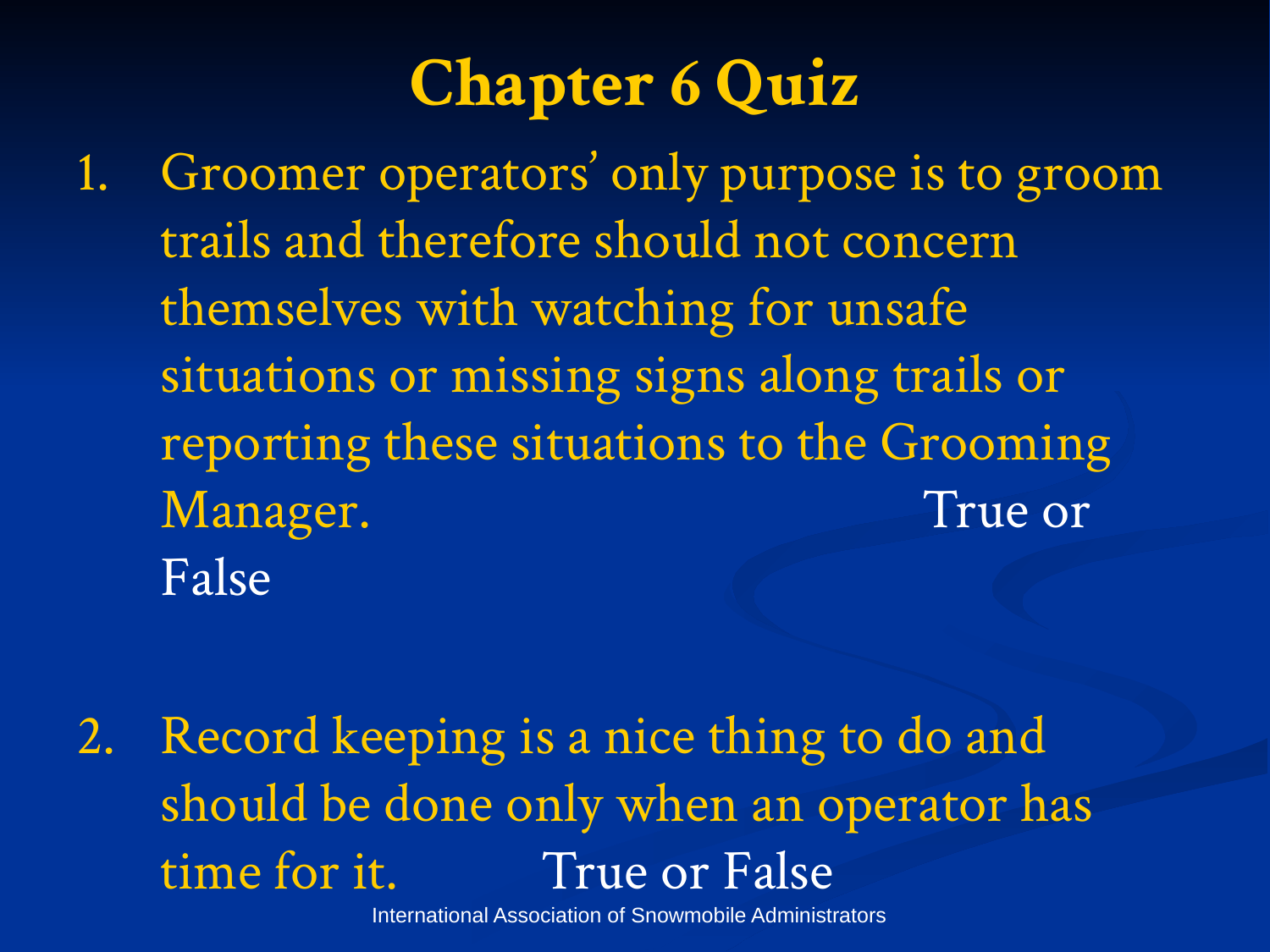

# Chapter 6 Quiz
Groomer operators’ only purpose is to groom trails and therefore should not concern themselves with watching for unsafe situations or missing signs along trails or reporting these situations to the Grooming Manager.					True or False

Record keeping is a nice thing to do and should be done only when an operator has time for it.      	True or False
International Association of Snowmobile Administrators